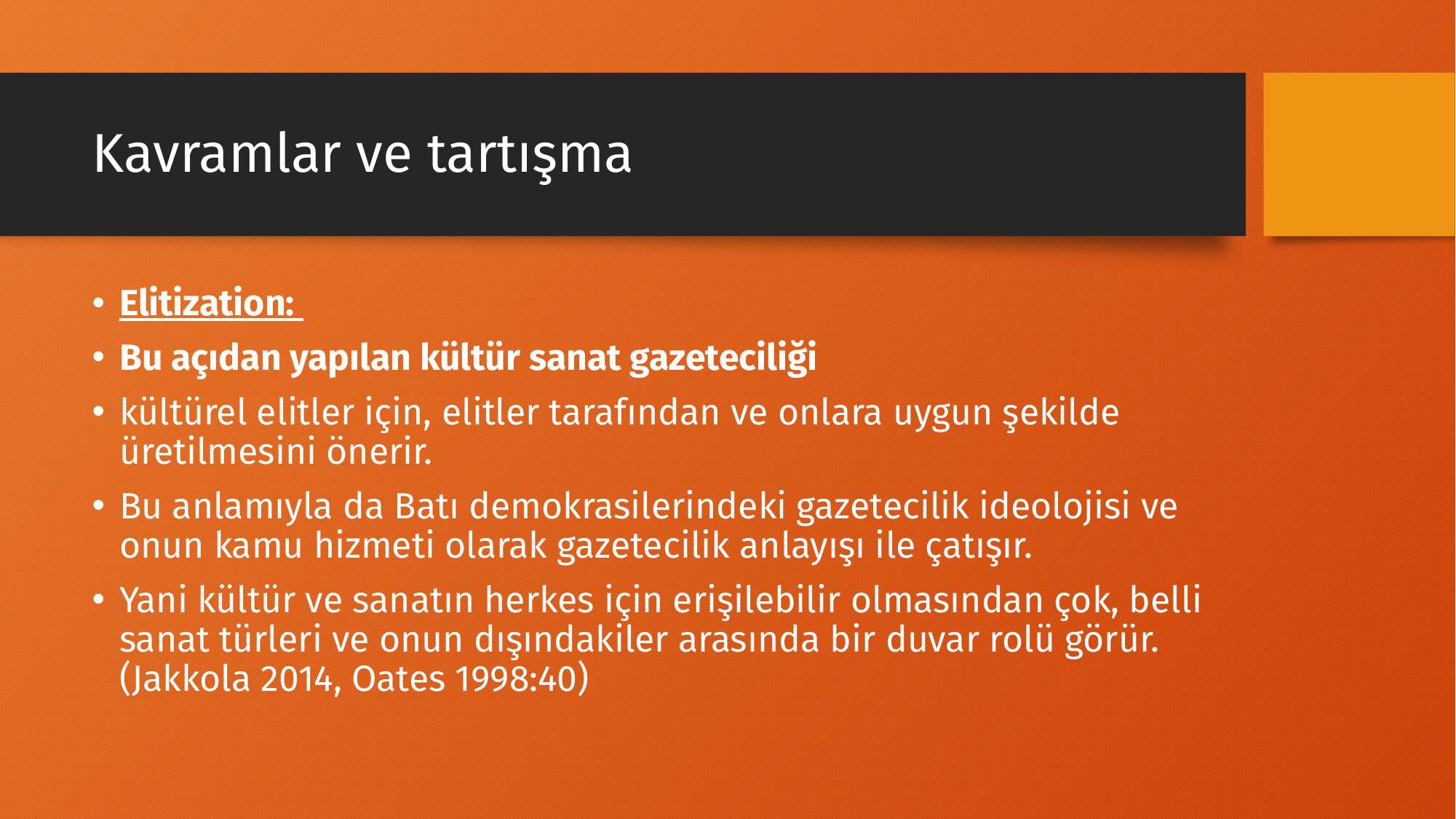

# Kavramlar ve tartışma
Elitization:
Bu açıdan yapılan kültür sanat gazeteciliği
kültürel elitler için, elitler tarafından ve onlara uygun şekilde üretilmesini önerir.
Bu anlamıyla da Batı demokrasilerindeki gazetecilik ideolojisi ve onun kamu hizmeti olarak gazetecilik anlayışı ile çatışır.
Yani kültür ve sanatın herkes için erişilebilir olmasından çok, belli sanat türleri ve onun dışındakiler arasında bir duvar rolü görür.  (Jakkola 2014, Oates 1998:40)